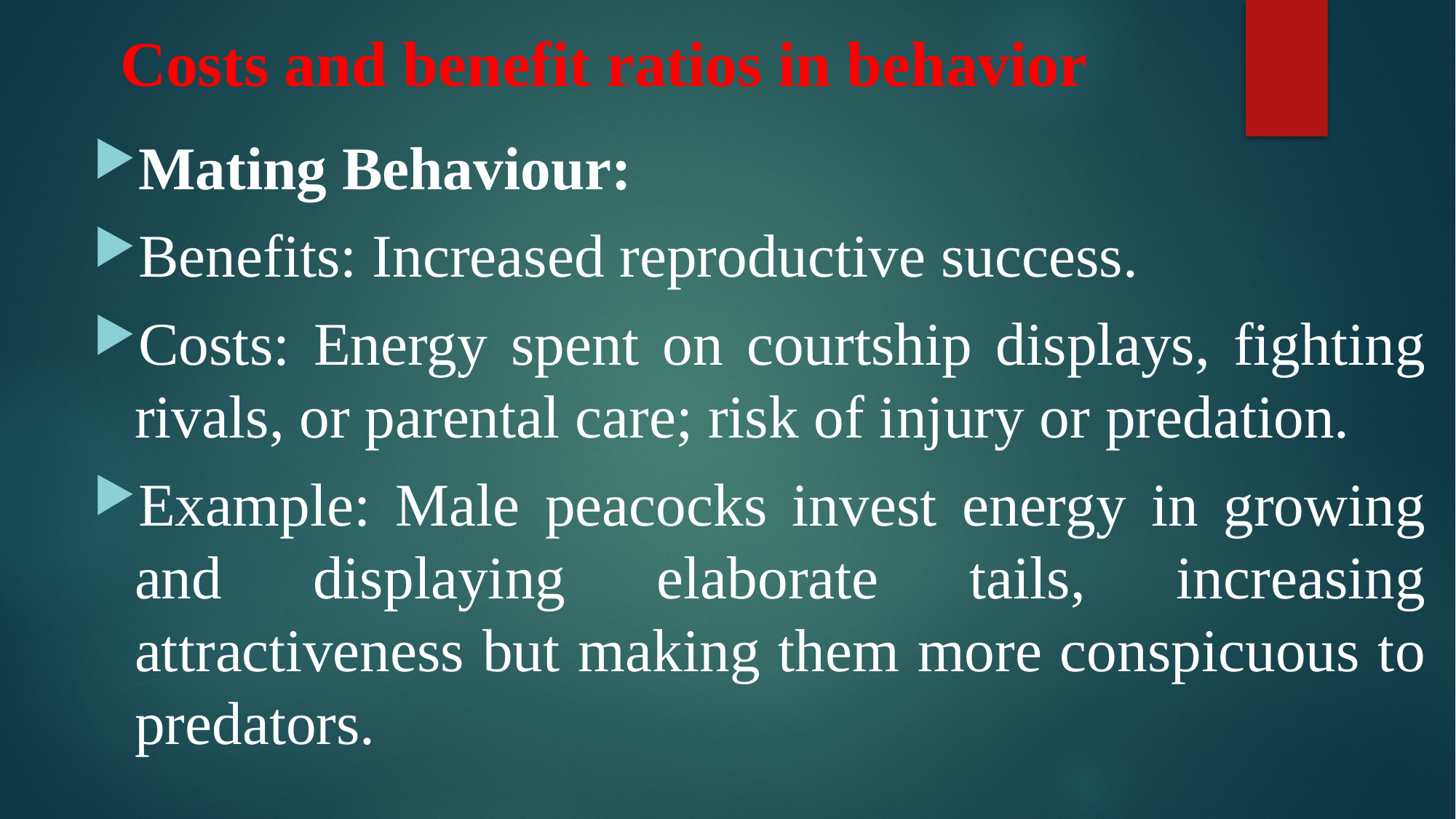

# Costs and benefit ratios in behavior
Mating Behaviour:
Benefits: Increased reproductive success.
Costs: Energy spent on courtship displays, fighting rivals, or parental care; risk of injury or predation.
Example: Male peacocks invest energy in growing and displaying elaborate tails, increasing attractiveness but making them more conspicuous to predators.